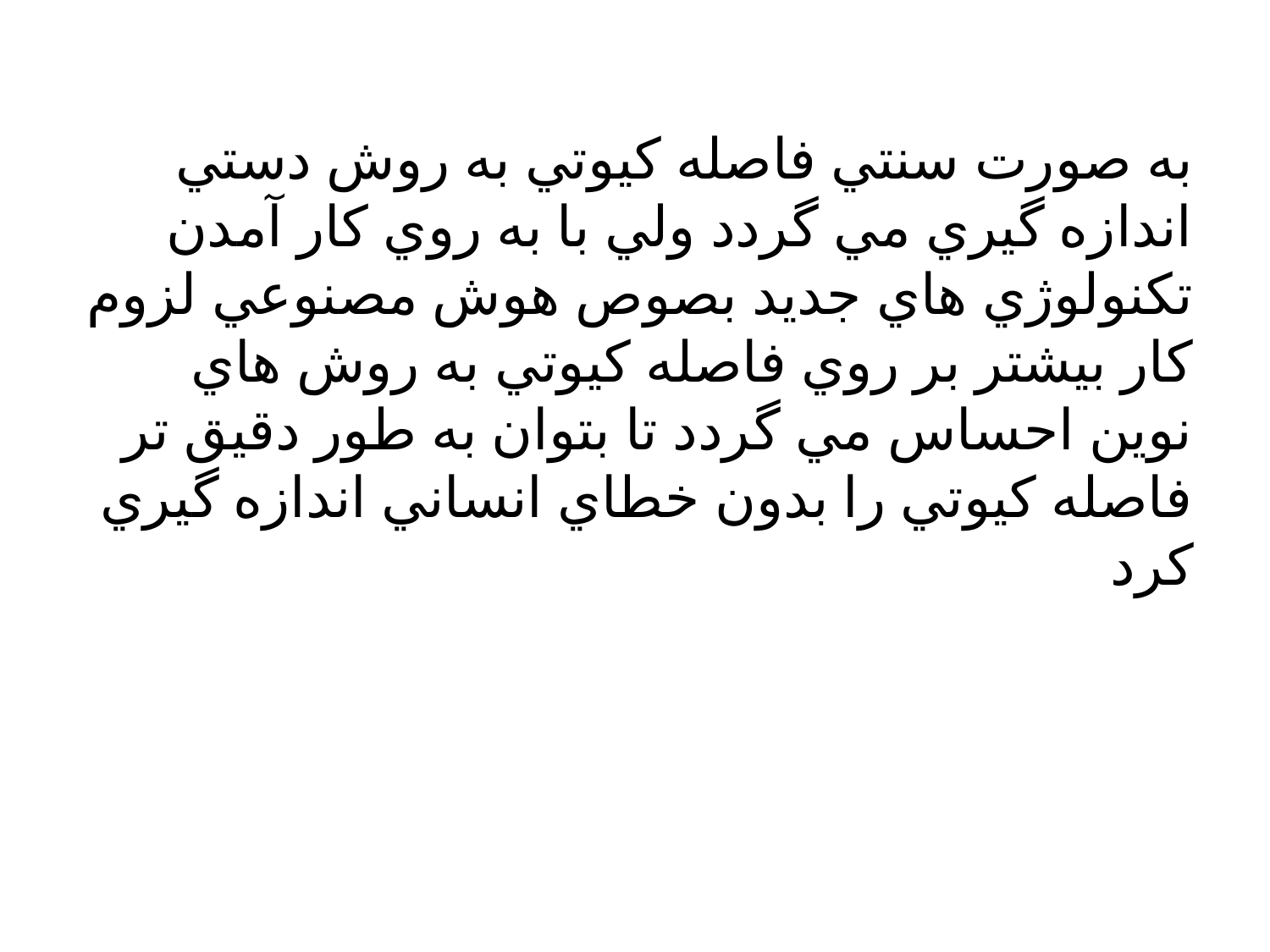

به صورت سنتي فاصله كيوتي به روش دستي اندازه گيري مي گردد ولي با به روي كار آمدن تكنولوژي هاي جديد بصوص هوش مصنوعي لزوم كار بيشتر بر روي فاصله كيوتي به روش هاي نوين احساس مي گردد تا بتوان به طور دقيق تر فاصله كيوتي را بدون خطاي انساني اندازه گيري كرد